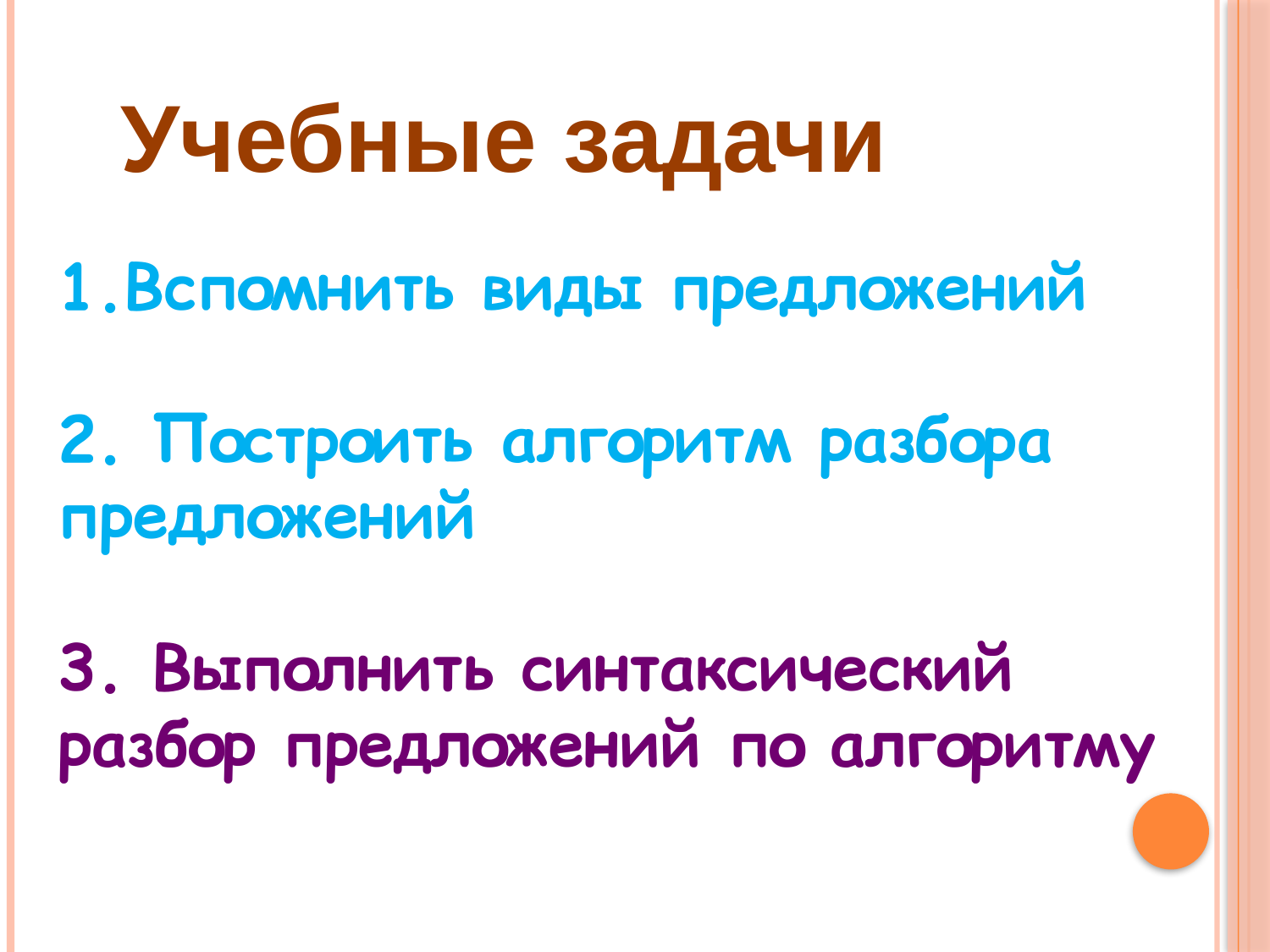

Учебные задачи
1.Вспомнить виды предложений

2. Построить алгоритм разбора предложений

3. Выполнить синтаксический разбор предложений по алгоритму